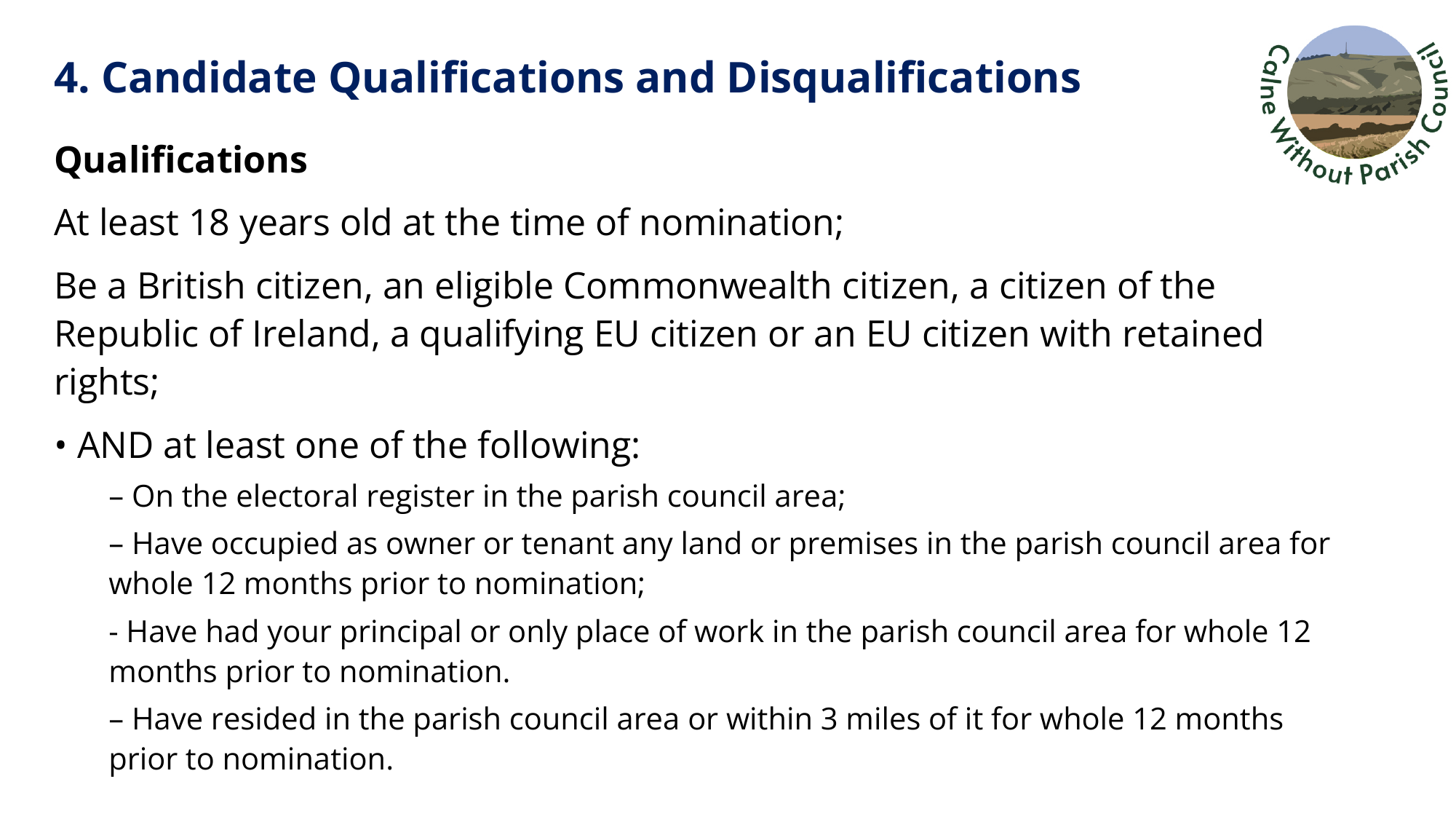

# 4. Candidate Qualifications and Disqualifications
Qualifications
At least 18 years old at the time of nomination;
Be a British citizen, an eligible Commonwealth citizen, a citizen of the Republic of Ireland, a qualifying EU citizen or an EU citizen with retained rights;
• AND at least one of the following:
– On the electoral register in the parish council area;
– Have occupied as owner or tenant any land or premises in the parish council area for whole 12 months prior to nomination;
- Have had your principal or only place of work in the parish council area for whole 12 months prior to nomination.
– Have resided in the parish council area or within 3 miles of it for whole 12 months prior to nomination.